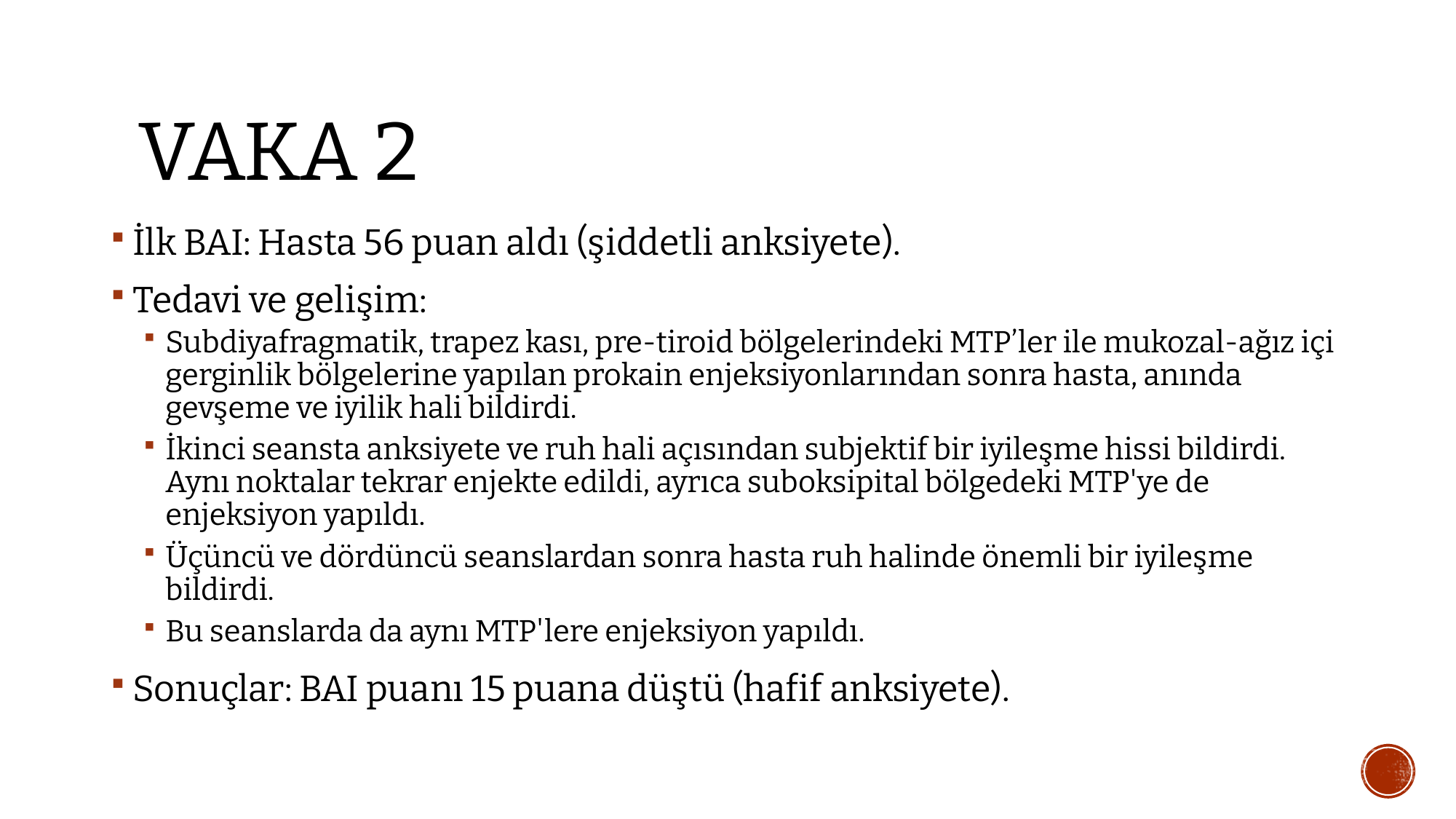

# Vaka 2
İlk BAI: Hasta 56 puan aldı (şiddetli anksiyete).
Tedavi ve gelişim:
Subdiyafragmatik, trapez kası, pre-tiroid bölgelerindeki MTP’ler ile mukozal-ağız içi gerginlik bölgelerine yapılan prokain enjeksiyonlarından sonra hasta, anında gevşeme ve iyilik hali bildirdi.
İkinci seansta anksiyete ve ruh hali açısından subjektif bir iyileşme hissi bildirdi. Aynı noktalar tekrar enjekte edildi, ayrıca suboksipital bölgedeki MTP'ye de enjeksiyon yapıldı.
Üçüncü ve dördüncü seanslardan sonra hasta ruh halinde önemli bir iyileşme bildirdi.
Bu seanslarda da aynı MTP'lere enjeksiyon yapıldı.
Sonuçlar: BAI puanı 15 puana düştü (hafif anksiyete).